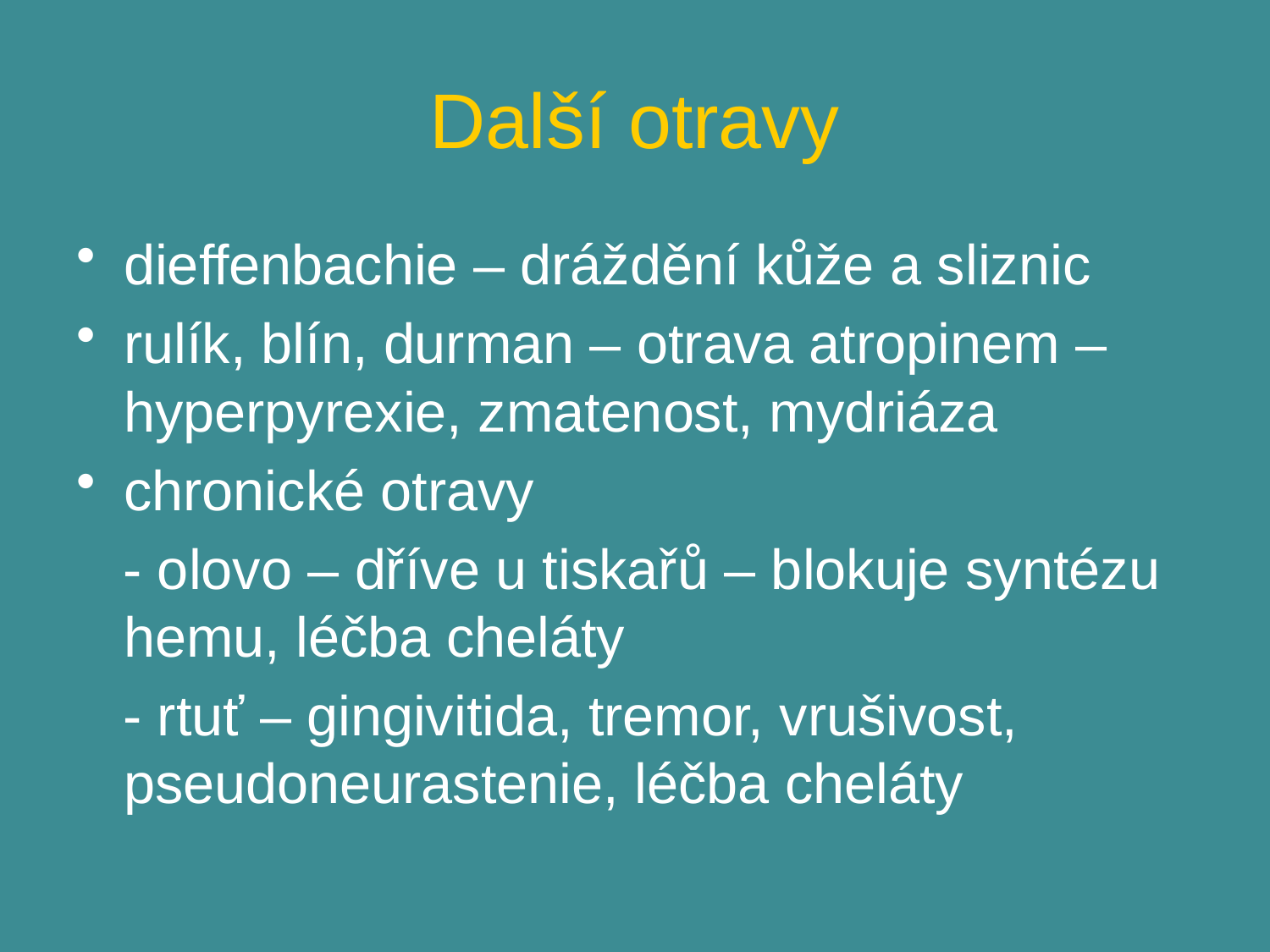

# Další otravy
dieffenbachie – dráždění kůže a sliznic
rulík, blín, durman – otrava atropinem – hyperpyrexie, zmatenost, mydriáza
chronické otravy
   - olovo – dříve u tiskařů – blokuje syntézu hemu, léčba cheláty
   - rtuť – gingivitida, tremor, vrušivost, pseudoneurastenie, léčba cheláty